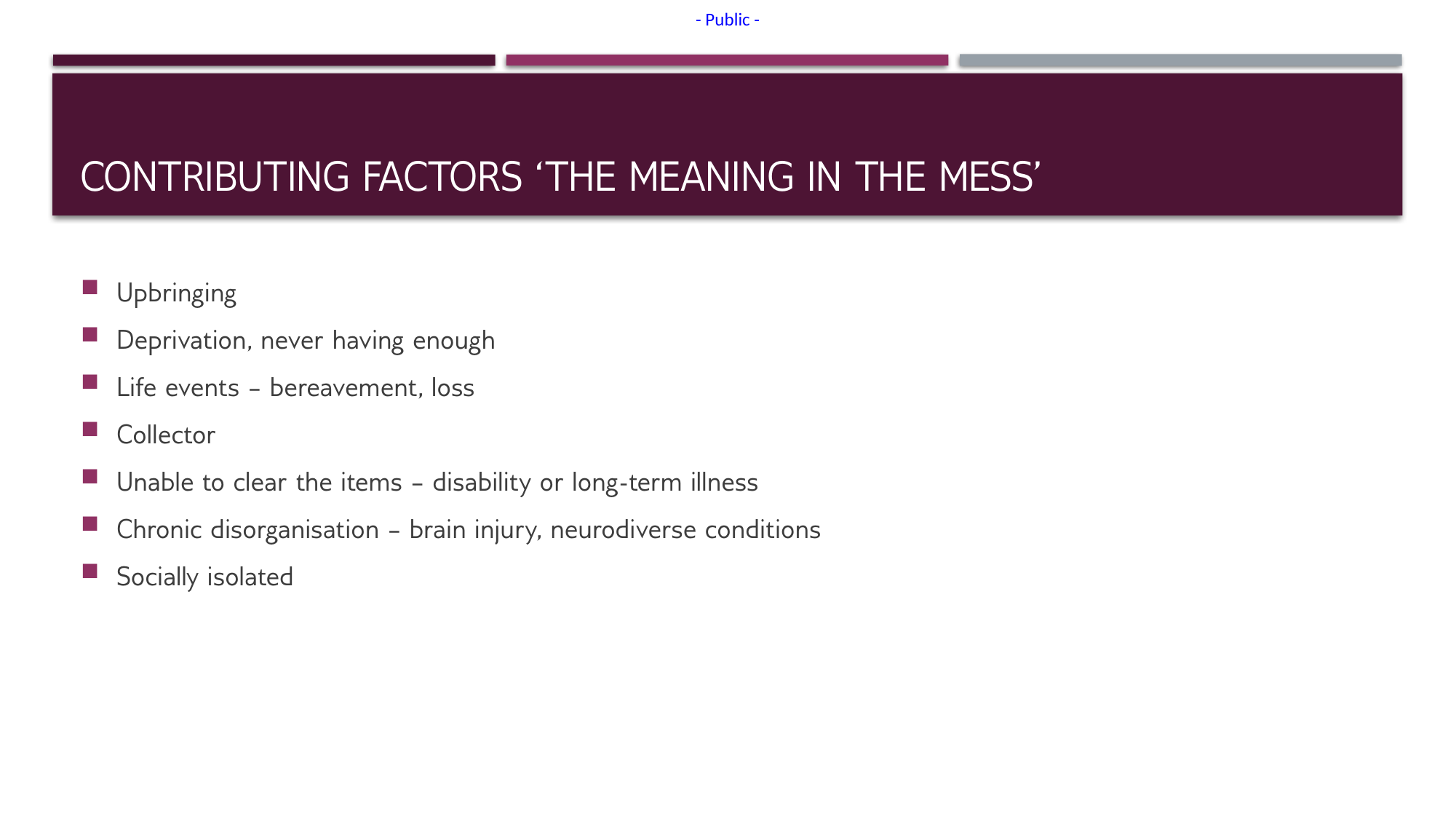

# Contributing factors ‘the meaning in the mess’
Upbringing
Deprivation, never having enough
Life events – bereavement, loss
Collector
Unable to clear the items – disability or long-term illness
Chronic disorganisation – brain injury, neurodiverse conditions
Socially isolated